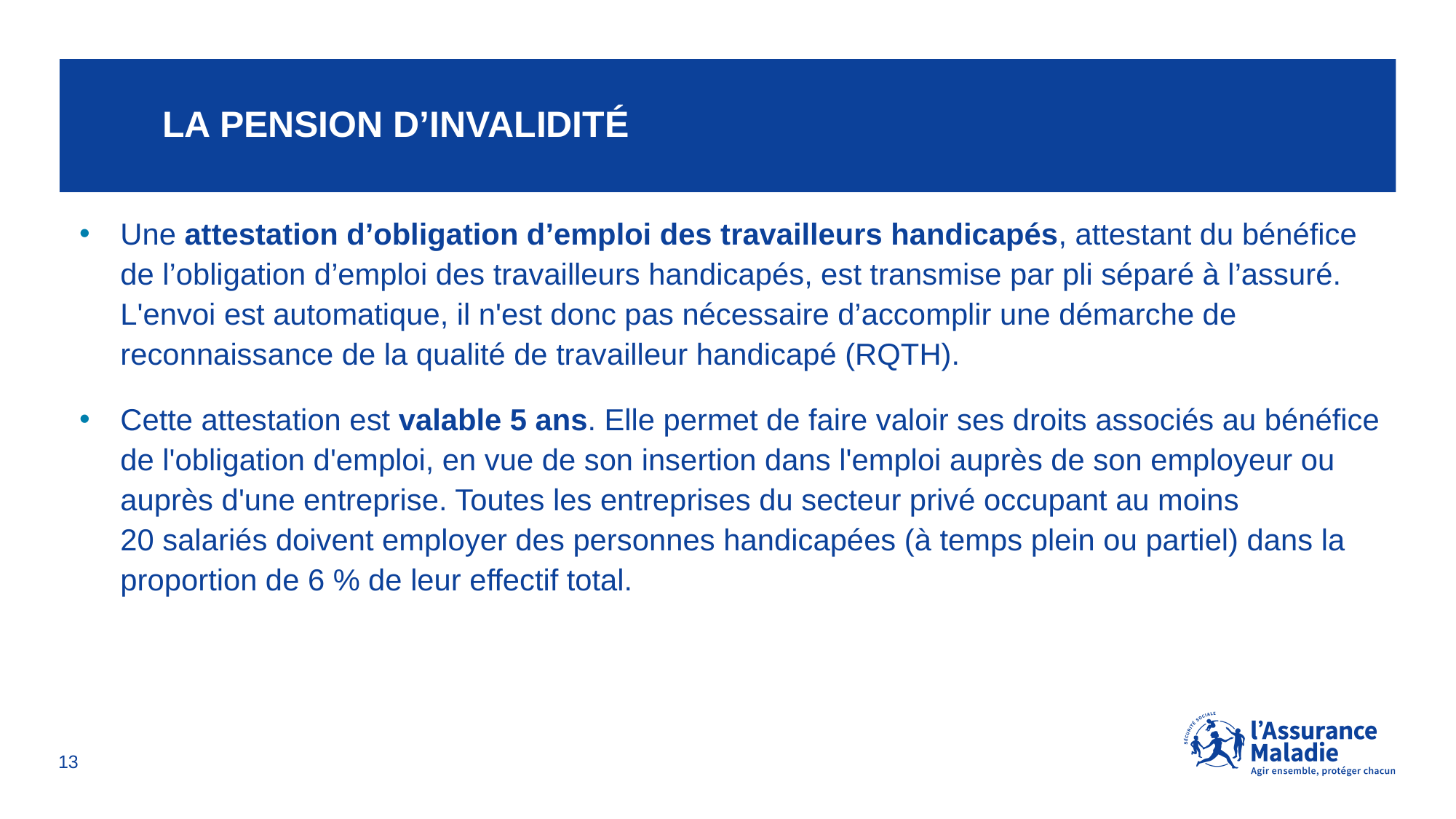

# La pension d’invalidité
Une attestation d’obligation d’emploi des travailleurs handicapés, attestant du bénéfice de l’obligation d’emploi des travailleurs handicapés, est transmise par pli séparé à l’assuré. L'envoi est automatique, il n'est donc pas nécessaire d’accomplir une démarche de reconnaissance de la qualité de travailleur handicapé (RQTH).
Cette attestation est valable 5 ans. Elle permet de faire valoir ses droits associés au bénéfice de l'obligation d'emploi, en vue de son insertion dans l'emploi auprès de son employeur ou auprès d'une entreprise. Toutes les entreprises du secteur privé occupant au moins 20 salariés doivent employer des personnes handicapées (à temps plein ou partiel) dans la proportion de 6 % de leur effectif total.

13